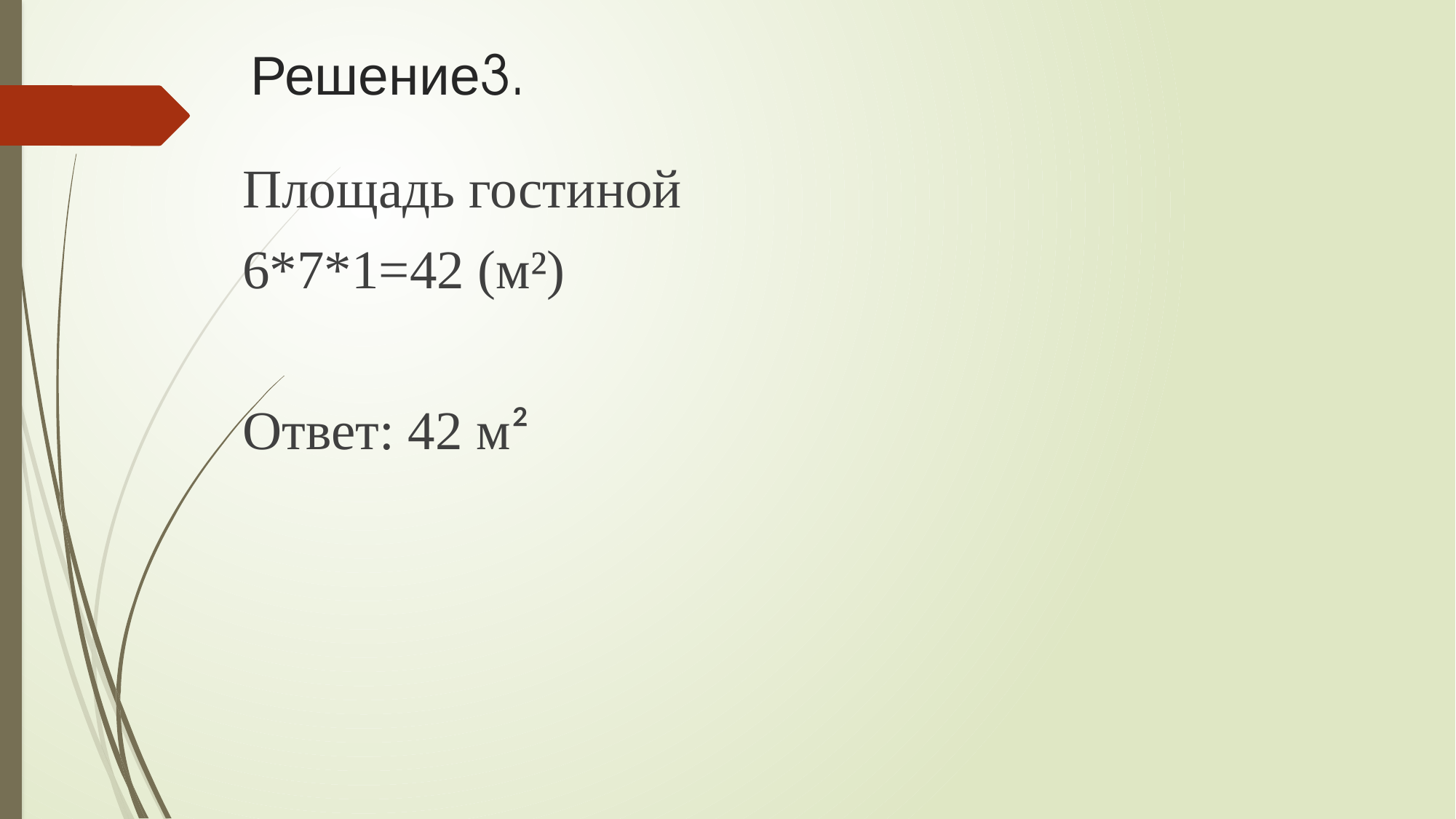

# Решение3.
Площадь гостиной
6*7*1=42 (м²)

Ответ: 42 м²